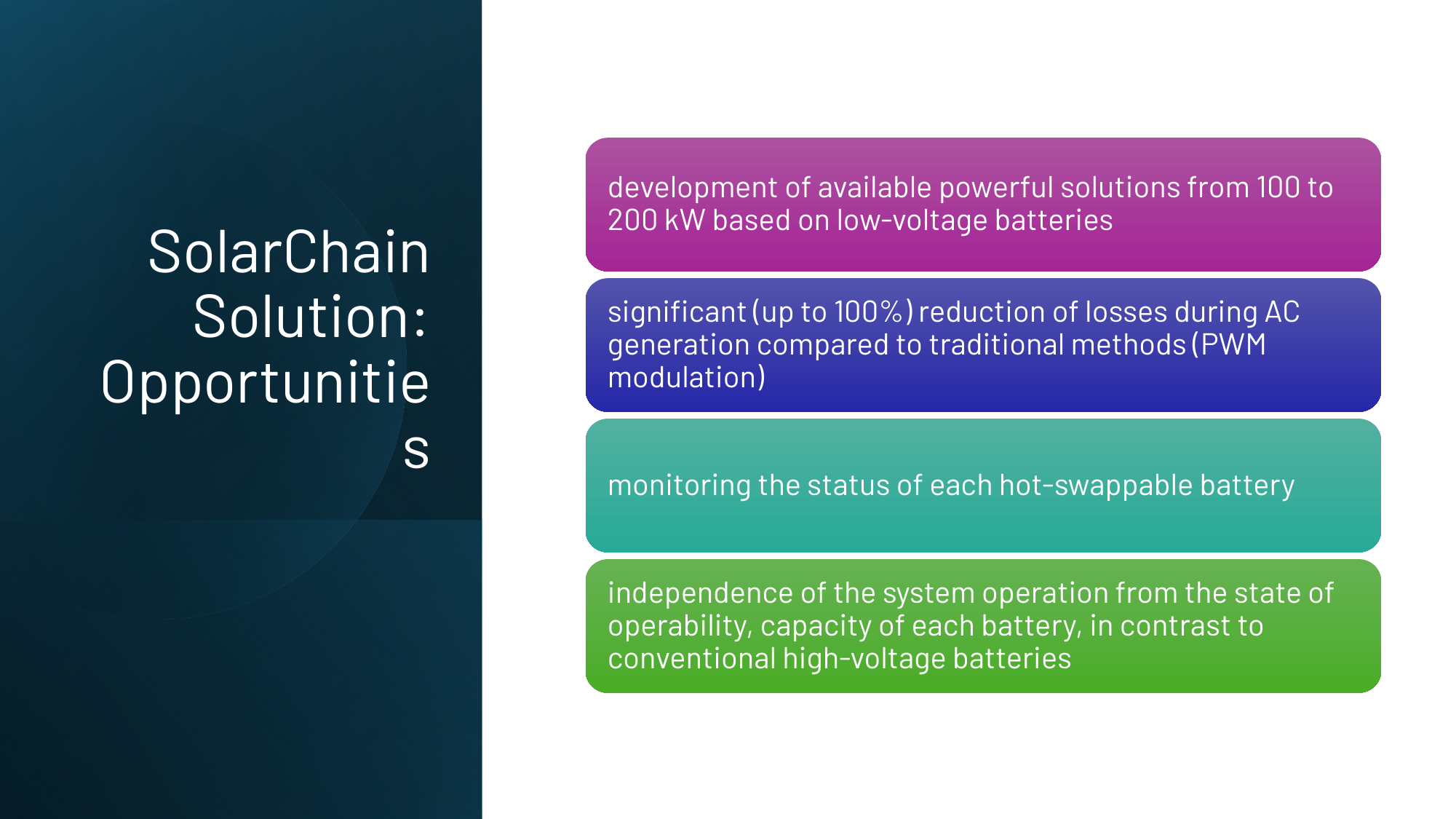

development of available powerful solutions from 100 to 200 kW based on low-voltage batteries
significant (up to 100%) reduction of losses during AC generation compared to traditional methods (PWM modulation)
monitoring the status of each hot-swappable battery
independence of the system operation from the state of operability, capacity of each battery, in contrast to conventional high-voltage batteries

# SolarChain Solution: Opportunities